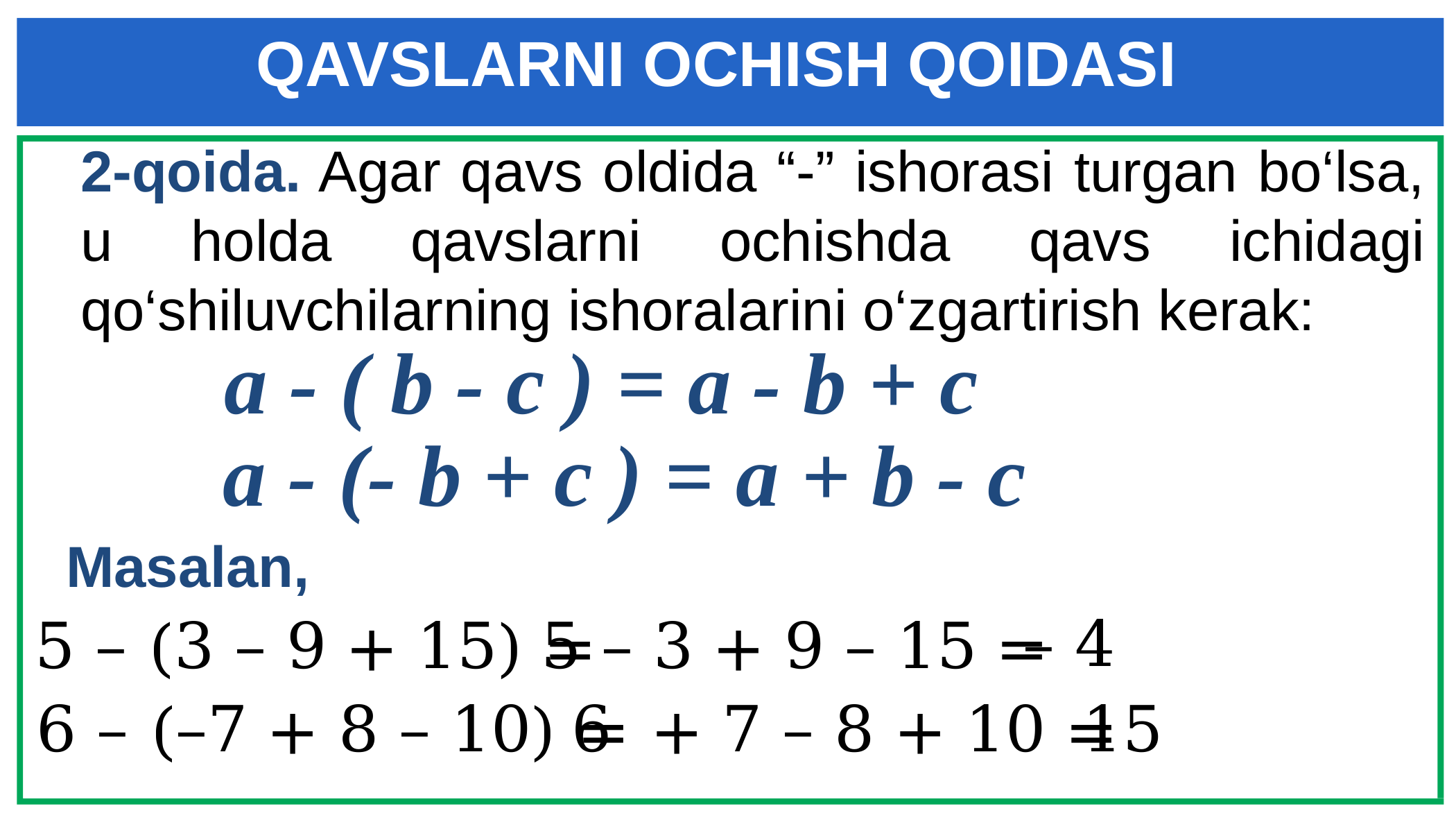

QAVSLARNI OCHISH QOIDASI
2-qoida. Agar qavs oldida “-” ishorasi turgan bo‘lsa, u holda qavslarni ochishda qavs ichidagi qo‘shiluvchilarning ishoralarini o‘zgartirish kerak:
a - ( b - c ) = a - b + c
a - (- b + c ) = a + b - c
 Masalan,
– 4
5 – 3 + 9 – 15 =
5 – (3 – 9 + 15) =
15
6 – (–7 + 8 – 10) =
6  + 7 – 8 + 10 =